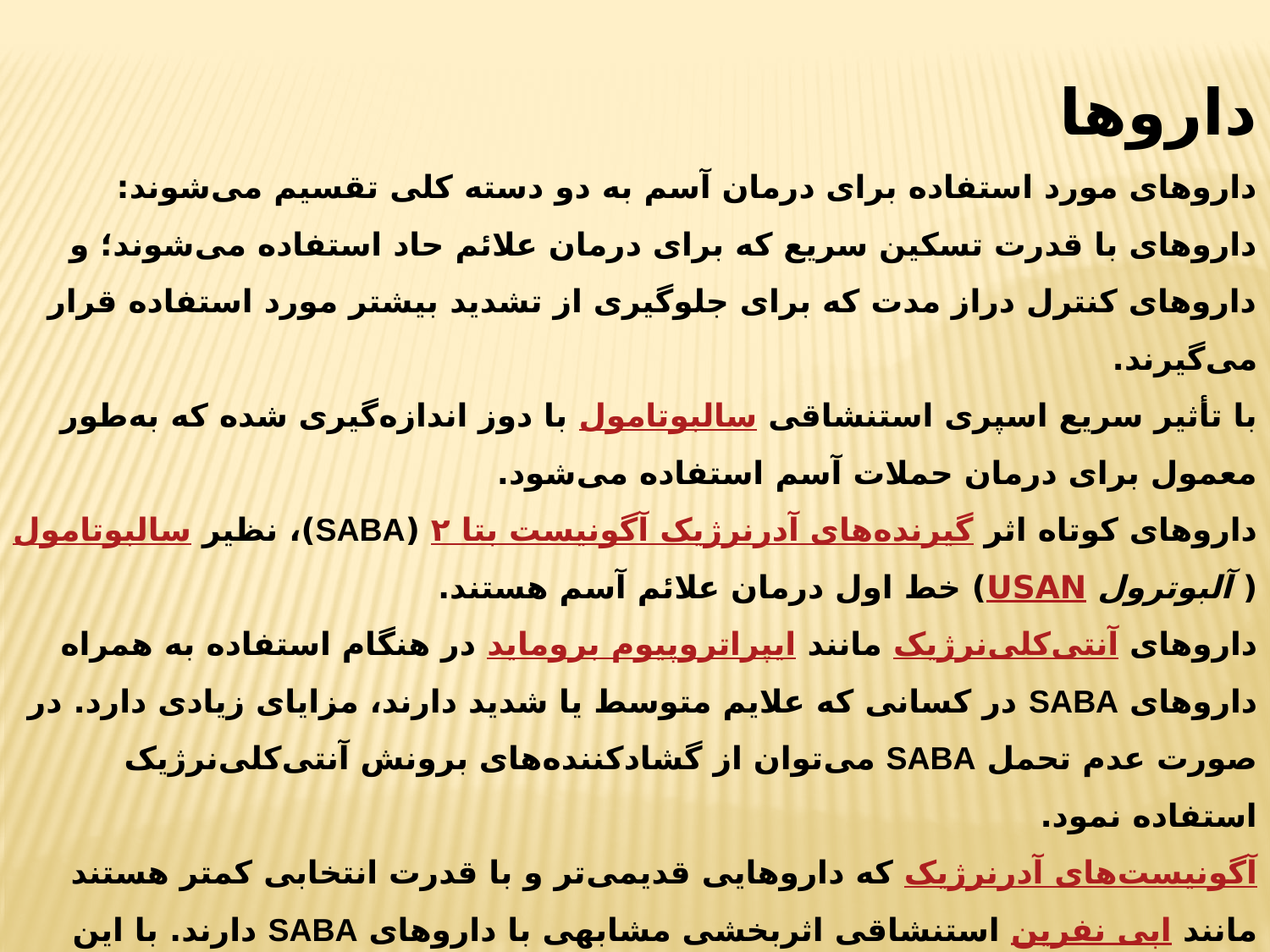

داروها
داروهای مورد استفاده برای درمان آسم به دو دسته کلی تقسیم می‌شوند: داروهای با قدرت تسکین سریع که برای درمان علائم حاد استفاده می‌شوند؛ و داروهای کنترل دراز مدت که برای جلوگیری از تشدید بیشتر مورد استفاده قرار می‌گیرند.
با تأثیر سریع اسپری استنشاقی سالبوتامول با دوز اندازه‌گیری شده که به‌طور معمول برای درمان حملات آسم استفاده می‌شود.
داروهای کوتاه اثر گیرنده‌های آدرنرژیک آگونیست بتا ۲ (SABA)، نظیر سالبوتامول ( آلبوترول USAN) خط اول درمان علائم آسم هستند.
داروهای آنتی‌کلی‌نرژیک مانند ایپراتروپیوم بروماید در هنگام استفاده به همراه داروهای SABA در کسانی که علایم متوسط یا شدید دارند، مزایای زیادی دارد. در صورت عدم تحمل SABA می‌توان از گشادکننده‌های برونش آنتی‌کلی‌نرژیک استفاده نمود.
آگونیست‌های آدرنرژیک که داروهایی قدیمی‌تر و با قدرت انتخابی کمتر هستند مانند اپی نفرین استنشاقی اثربخشی مشابهی با داروهای SABA دارند. با این حال استفاده از آن‌ها با توجه به نگرانی در مورد تحریک بیش از حد قلب توصیه نمی‌شود.